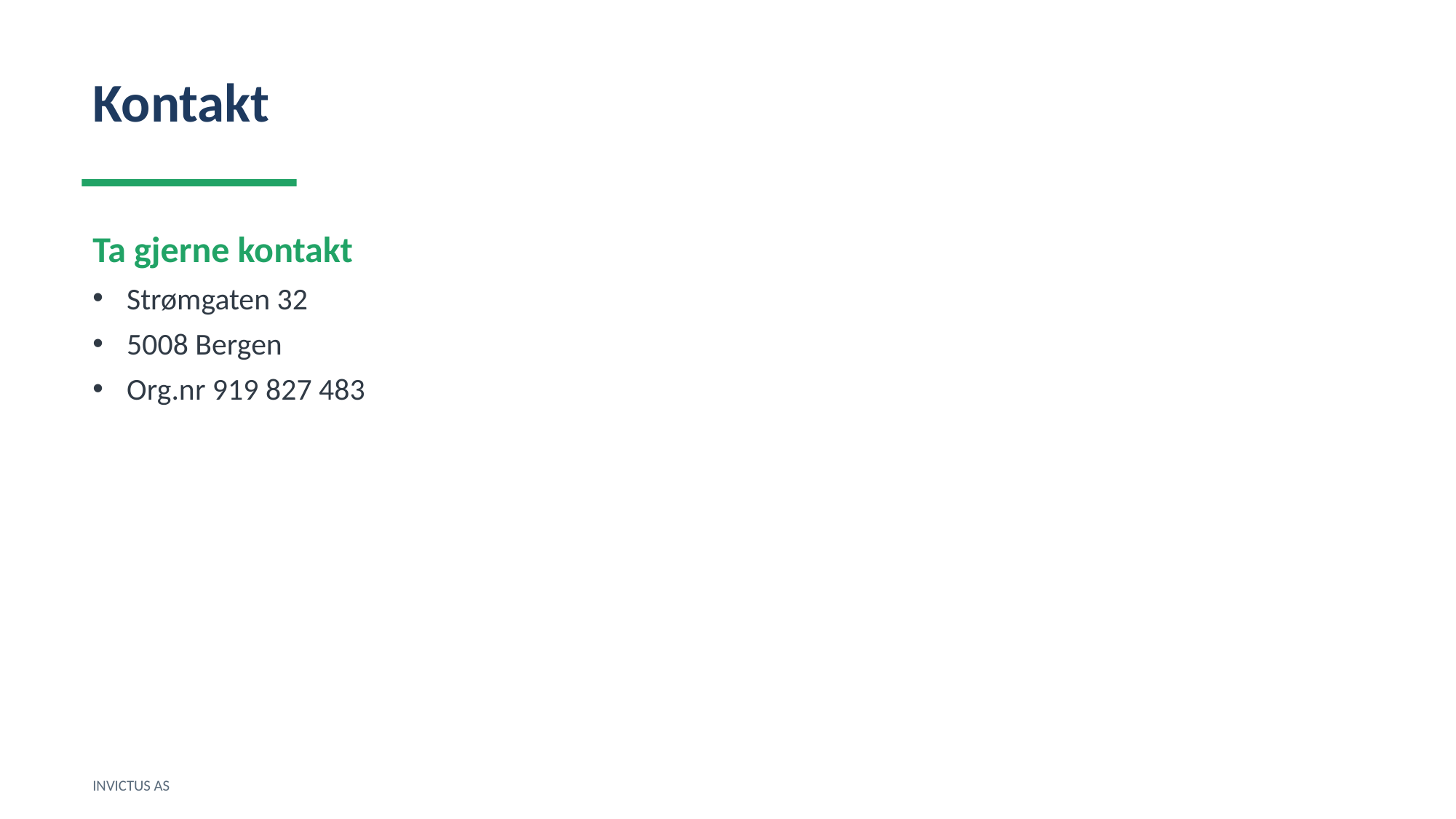

Kontakt

Ta gjerne kontakt
Strømgaten 32
5008 Bergen
Org.nr 919 827 483
INVICTUS AS